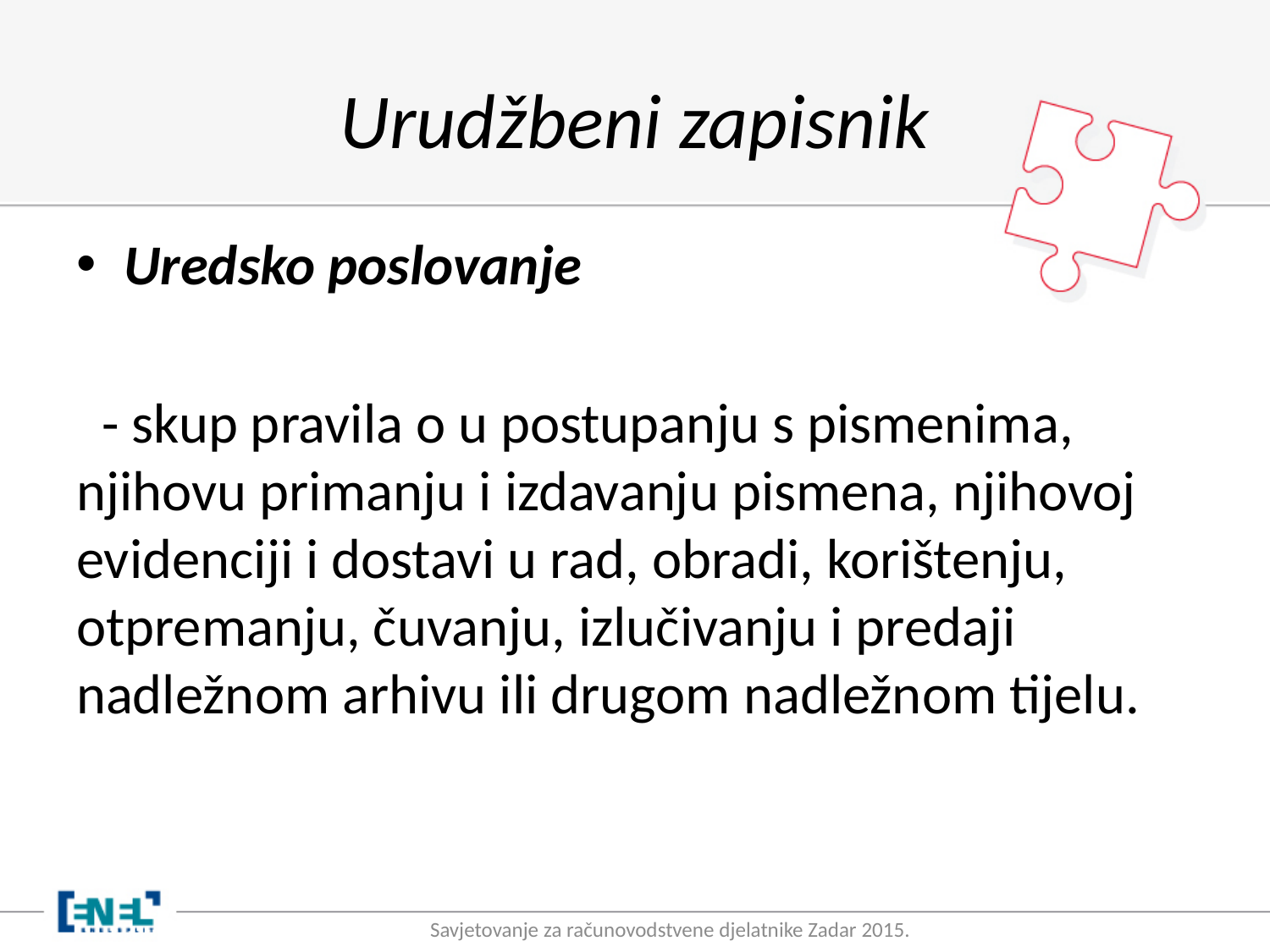

# Urudžbeni zapisnik
Uredsko poslovanje

  - skup pravila o u postupanju s pismenima, njihovu primanju i izdavanju pismena, njihovoj evidenciji i dostavi u rad, obradi, korištenju, otpremanju, čuvanju, izlučivanju i predaji nadležnom arhivu ili drugom nadležnom tijelu.